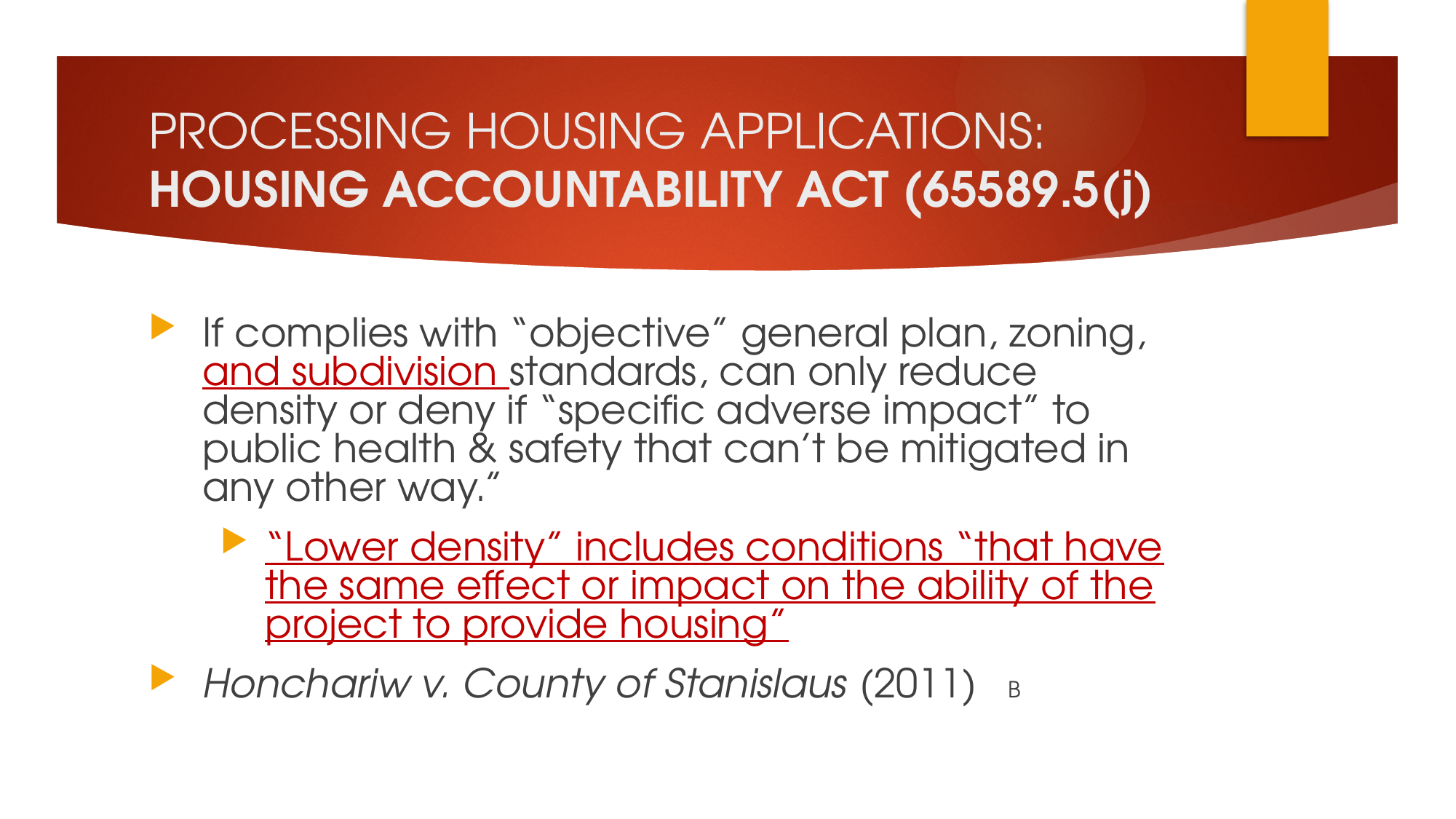

# PROCESSING HOUSING APPLICATIONS: HOUSING ACCOUNTABILITY ACT (65589.5(j)
If complies with “objective” general plan, zoning, and subdivision standards, can only reduce density or deny if “specific adverse impact” to public health & safety that can’t be mitigated in any other way.”
“Lower density” includes conditions “that have the same effect or impact on the ability of the project to provide housing”
Honchariw v. County of Stanislaus (2011)							B